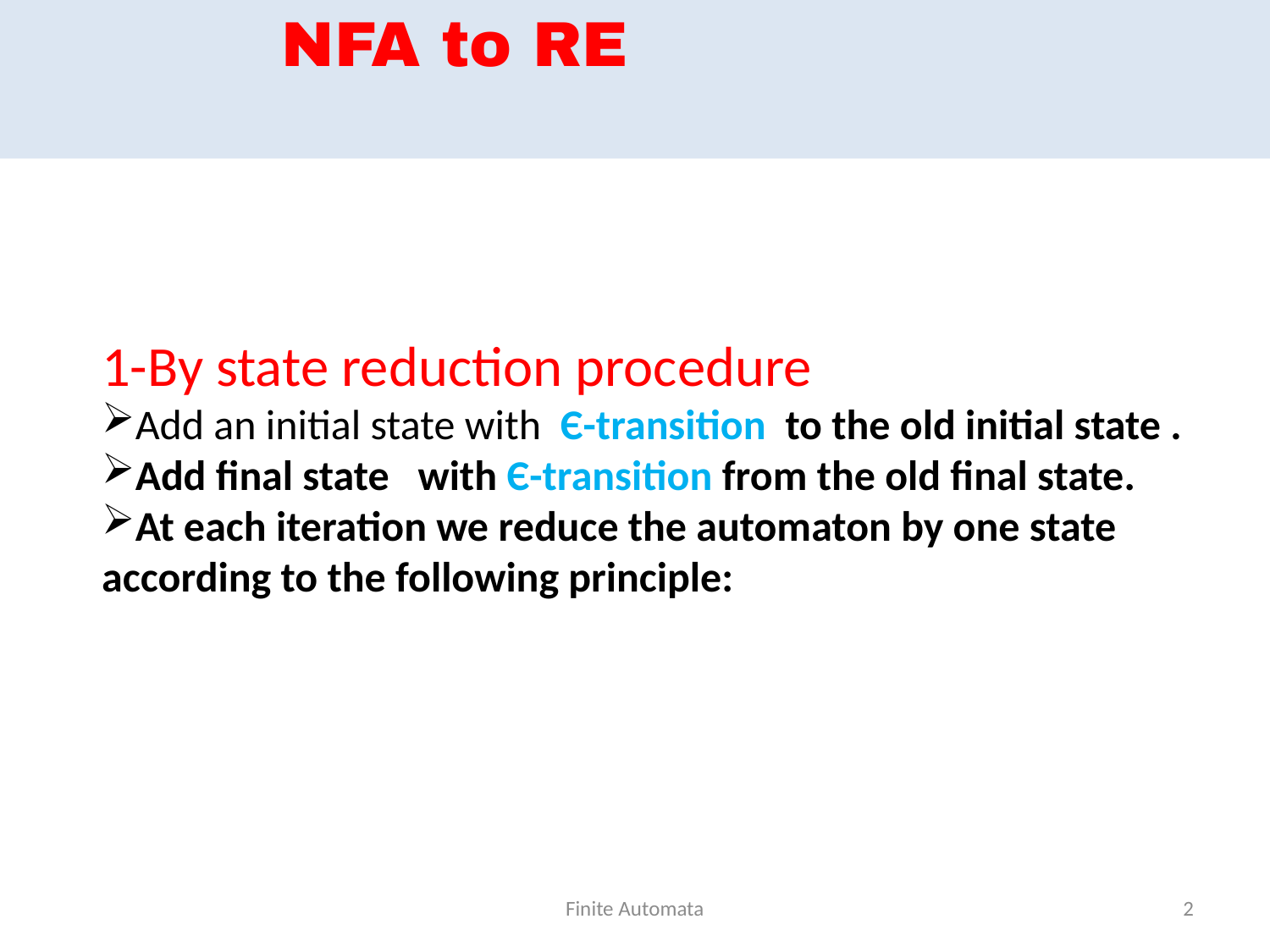

NFA to RE

1-By state reduction procedure
Add an initial state with  Є-transition  to the old initial state .
Add final state   with Є-transition from the old final state.
At each iteration we reduce the automaton by one state according to the following principle:

Finite Automata
2